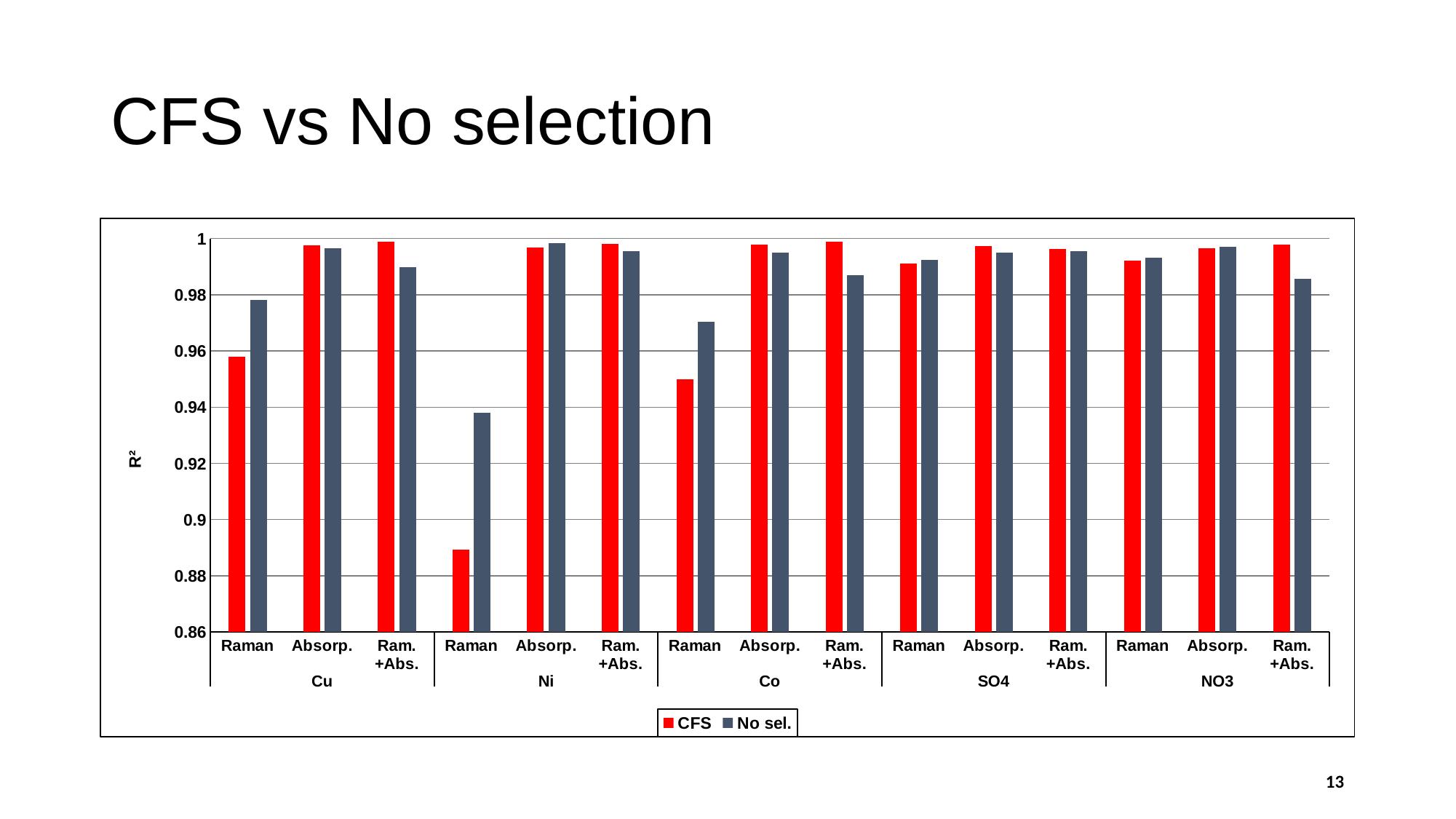

# CFS vs No selection

### Chart

| Category | CFS | No sel. |
|---|---|---|
| Raman | 0.95792 | 0.9782500000000001 |
| Absorp. | 0.9976200000000001 | 0.9966 |
| Ram. +Abs. | 0.9988 | 0.98975 |
| Raman | 0.8893599999999999 | 0.938 |
| Absorp. | 0.99678 | 0.9984999999999999 |
| Ram. +Abs. | 0.9982 | 0.9956 |
| Raman | 0.9500399999999999 | 0.9705 |
| Absorp. | 0.9978999999999999 | 0.9950000000000001 |
| Ram. +Abs. | 0.9988 | 0.987 |
| Raman | 0.99122 | 0.99235 |
| Absorp. | 0.9974000000000001 | 0.995 |
| Ram. +Abs. | 0.9963 | 0.99545 |
| Raman | 0.9920200000000001 | 0.9932000000000001 |
| Absorp. | 0.9965399999999999 | 0.99695 |
| Ram. +Abs. | 0.9978 | 0.9857999999999999 |
13